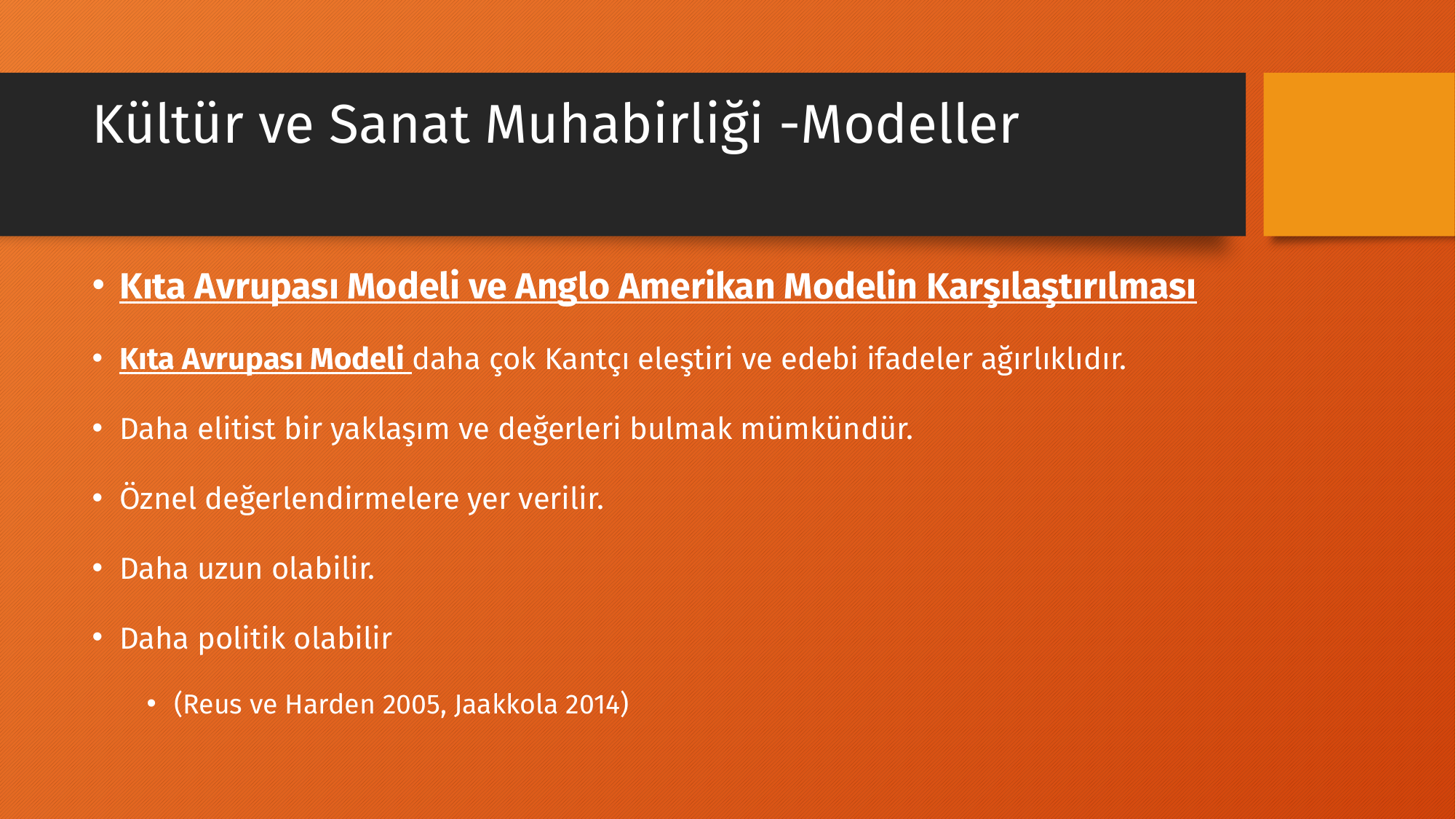

# Kültür ve Sanat Muhabirliği -Modeller
Kıta Avrupası Modeli ve Anglo Amerikan Modelin Karşılaştırılması
Kıta Avrupası Modeli daha çok Kantçı eleştiri ve edebi ifadeler ağırlıklıdır.
Daha elitist bir yaklaşım ve değerleri bulmak mümkündür.
Öznel değerlendirmelere yer verilir.
Daha uzun olabilir.
Daha politik olabilir
(Reus ve Harden 2005, Jaakkola 2014)